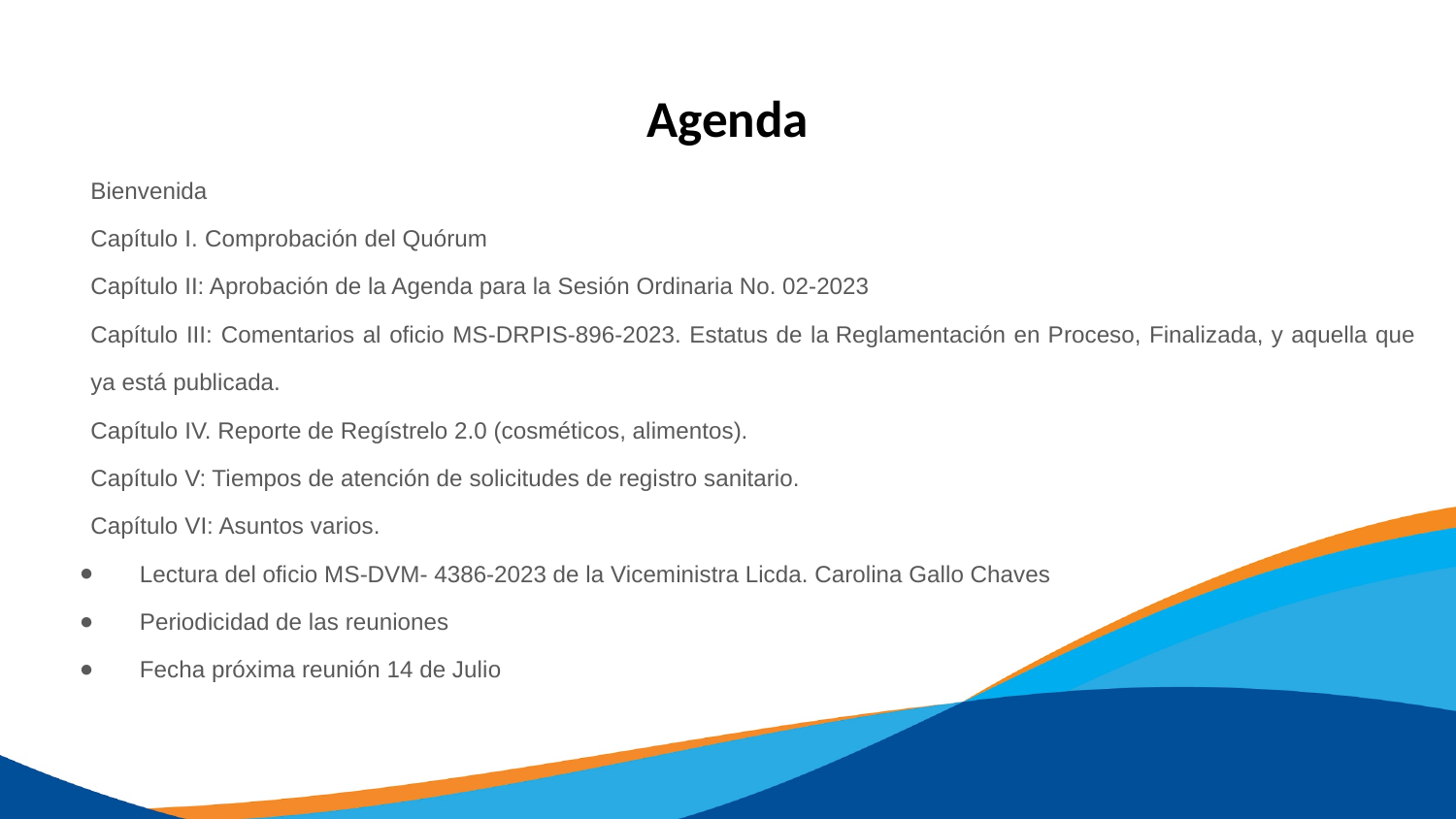

# Agenda
Bienvenida  ​​
Capítulo I. ​​Comprobación del Quórum
Capítulo II: Aprobación de la Agenda para la Sesión Ordinaria No. 02-2023
Capítulo III: ​​Comentarios al oficio MS-DRPIS-896-2023. Estatus de la Reglamentación en Proceso, Finalizada, y aquella que ya está publicada.  ​​
Capítulo IV. Reporte de Regístrelo 2.0 (cosméticos, alimentos).
Capítulo V: Tiempos de atención de solicitudes de registro sanitario. ​​
Capítulo VI: Asuntos varios. ​​
Lectura del oficio MS-DVM- 4386-2023 de la Viceministra Licda. Carolina Gallo Chaves
Periodicidad de las reuniones
Fecha próxima reunión 14 de Julio